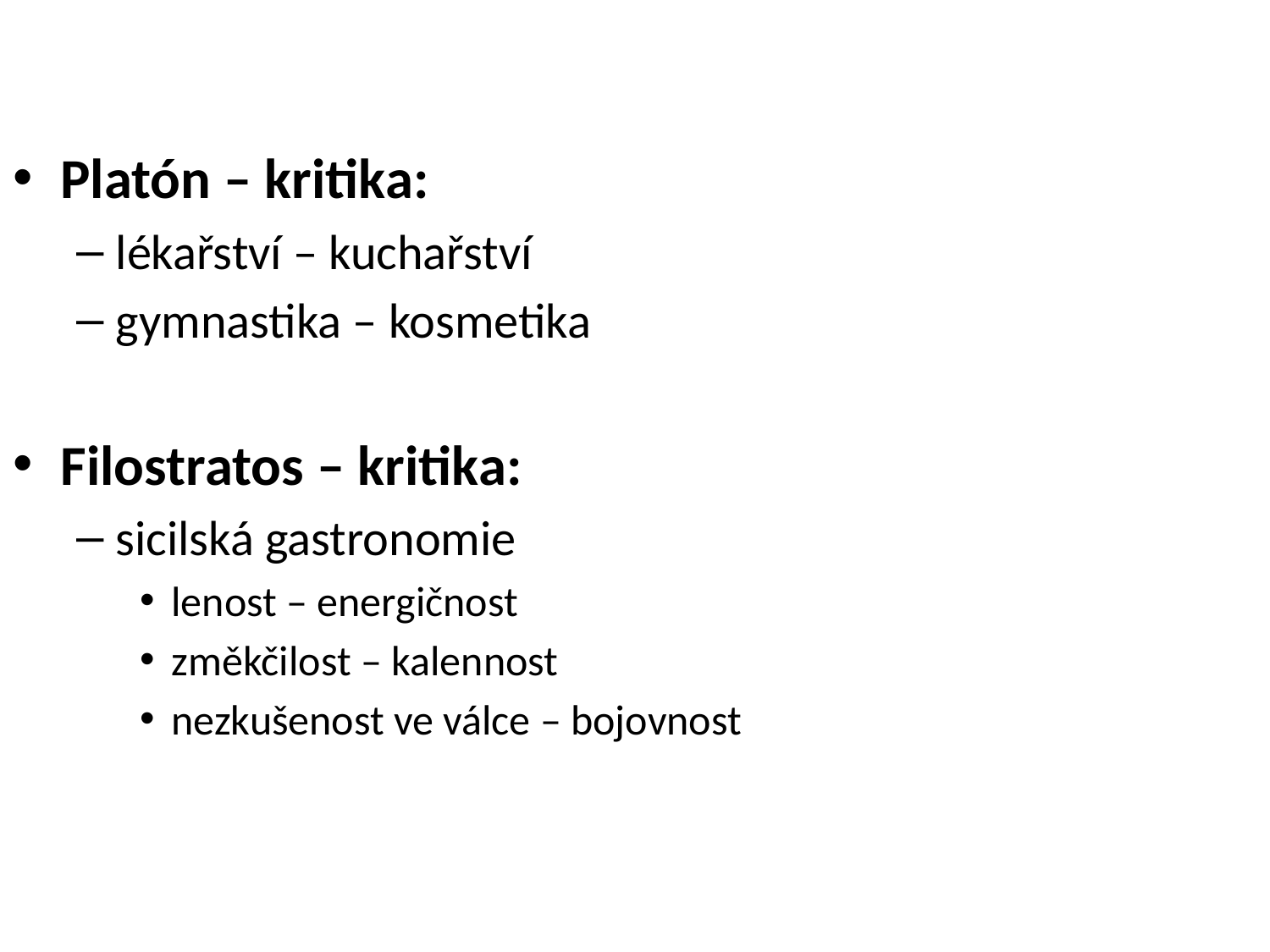

Platón – kritika:
lékařství – kuchařství
gymnastika – kosmetika

Filostratos – kritika:
sicilská gastronomie
lenost – energičnost
změkčilost – kalennost
nezkušenost ve válce – bojovnost